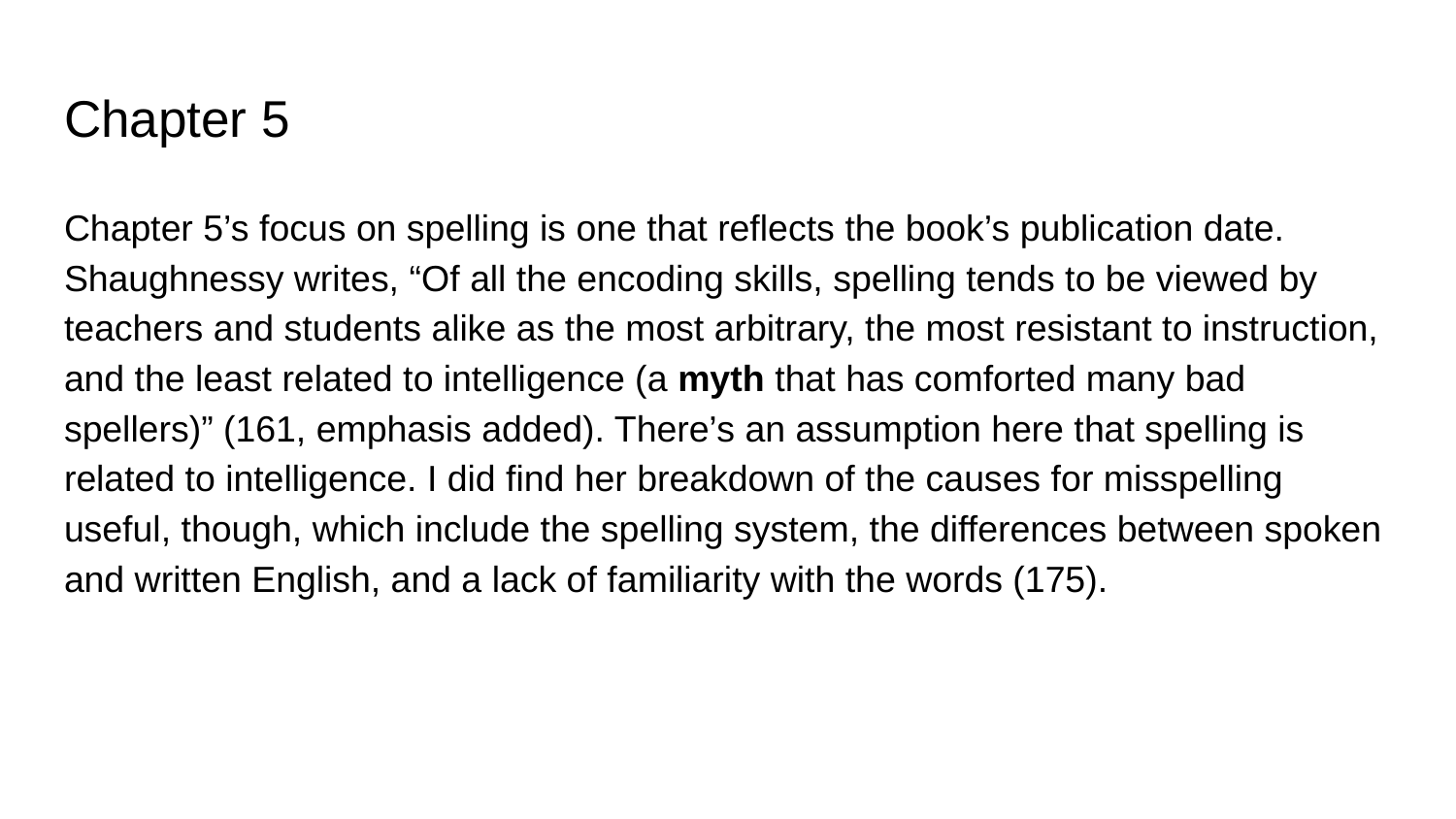

# Chapter 5
Chapter 5’s focus on spelling is one that reflects the book’s publication date. Shaughnessy writes, “Of all the encoding skills, spelling tends to be viewed by teachers and students alike as the most arbitrary, the most resistant to instruction, and the least related to intelligence (a myth that has comforted many bad spellers)” (161, emphasis added). There’s an assumption here that spelling is related to intelligence. I did find her breakdown of the causes for misspelling useful, though, which include the spelling system, the differences between spoken and written English, and a lack of familiarity with the words (175).